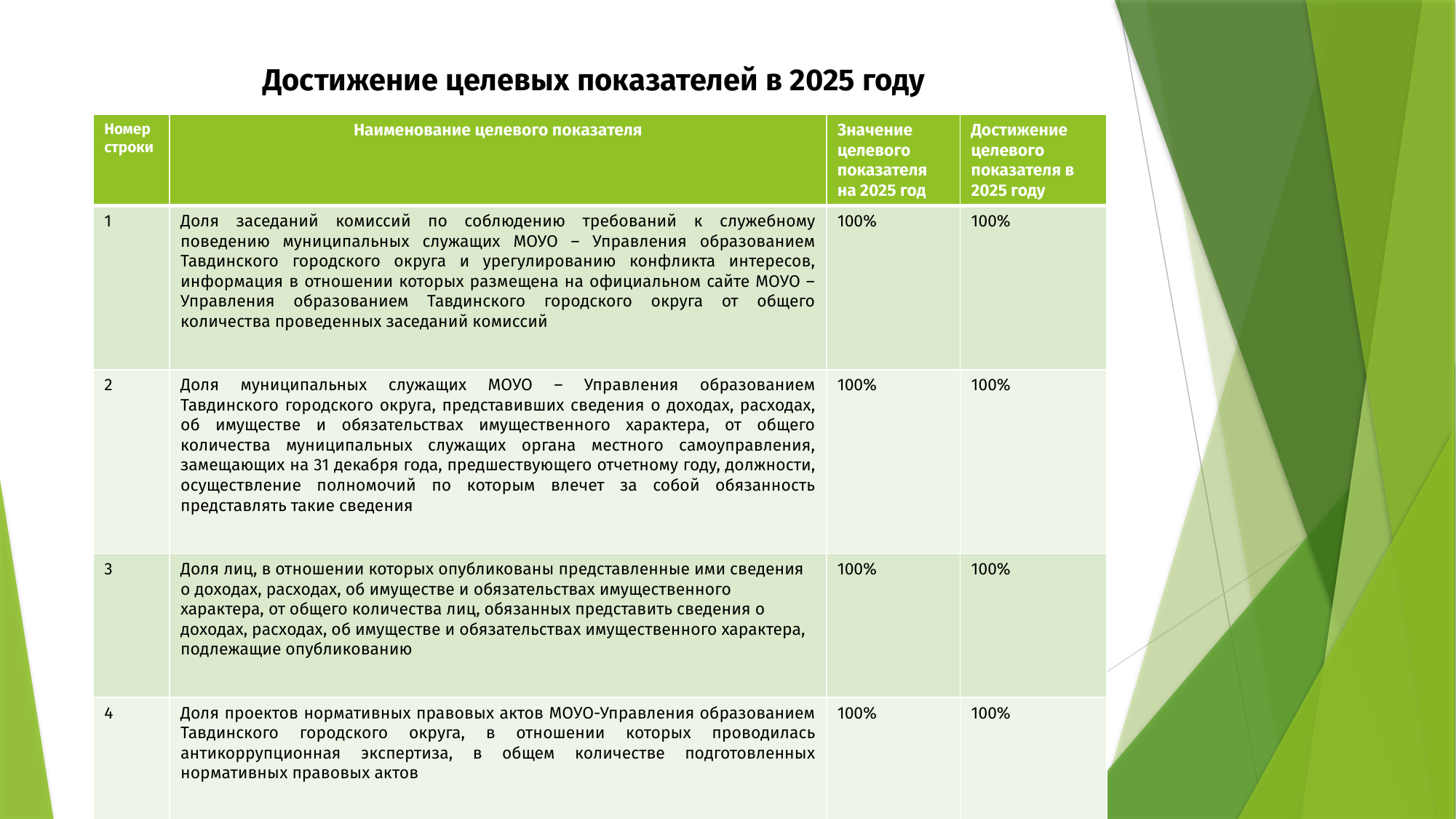

# Достижение целевых показателей в 2025 году
| Номер строки | Наименование целевого показателя | Значение целевого показателя на 2025 год | Достижение целевого показателя в 2025 году |
| --- | --- | --- | --- |
| 1 | Доля заседаний комиссий по соблюдению требований к служебному поведению муниципальных служащих МОУО – Управления образованием Тавдинского городского округа и урегулированию конфликта интересов, информация в отношении которых размещена на официальном сайте МОУО – Управления образованием Тавдинского городского округа от общего количества проведенных заседаний комиссий | 100% | 100% |
| 2 | Доля муниципальных служащих МОУО – Управления образованием Тавдинского городского округа, представивших сведения о доходах, расходах, об имуществе и обязательствах имущественного характера, от общего количества муниципальных служащих органа местного самоуправления, замещающих на 31 декабря года, предшествующего отчетному году, должности, осуществление полномочий по которым влечет за собой обязанность представлять такие сведения | 100% | 100% |
| 3 | Доля лиц, в отношении которых опубликованы представленные ими сведения о доходах, расходах, об имуществе и обязательствах имущественного характера, от общего количества лиц, обязанных представить сведения о доходах, расходах, об имуществе и обязательствах имущественного характера, подлежащие опубликованию | 100% | 100% |
| 4 | Доля проектов нормативных правовых актов МОУО-Управления образованием Тавдинского городского округа, в отношении которых проводилась антикоррупционная экспертиза, в общем количестве подготовленных нормативных правовых актов | 100% | 100% |